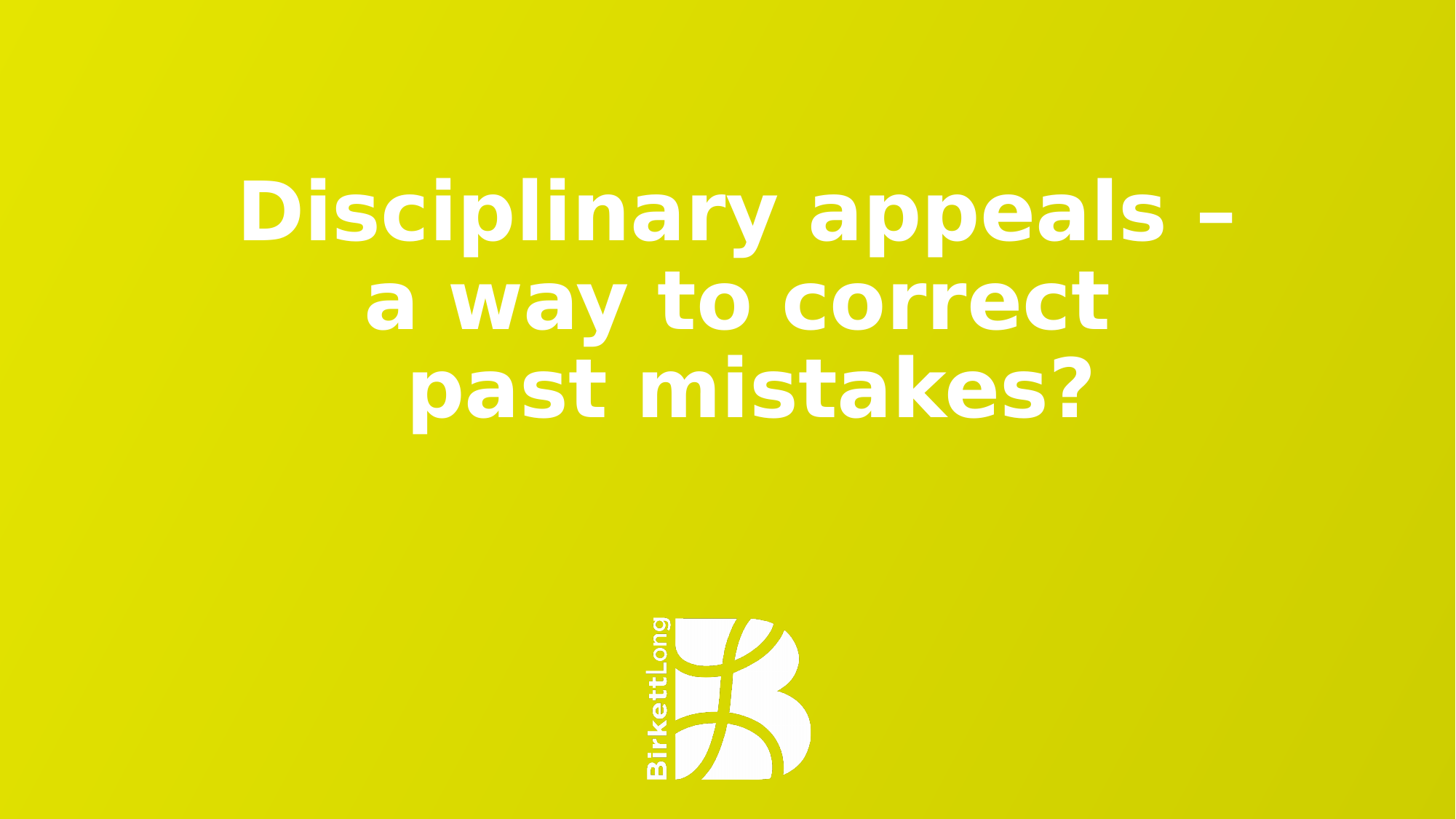

# Disciplinary appeals – a way to correct past mistakes?